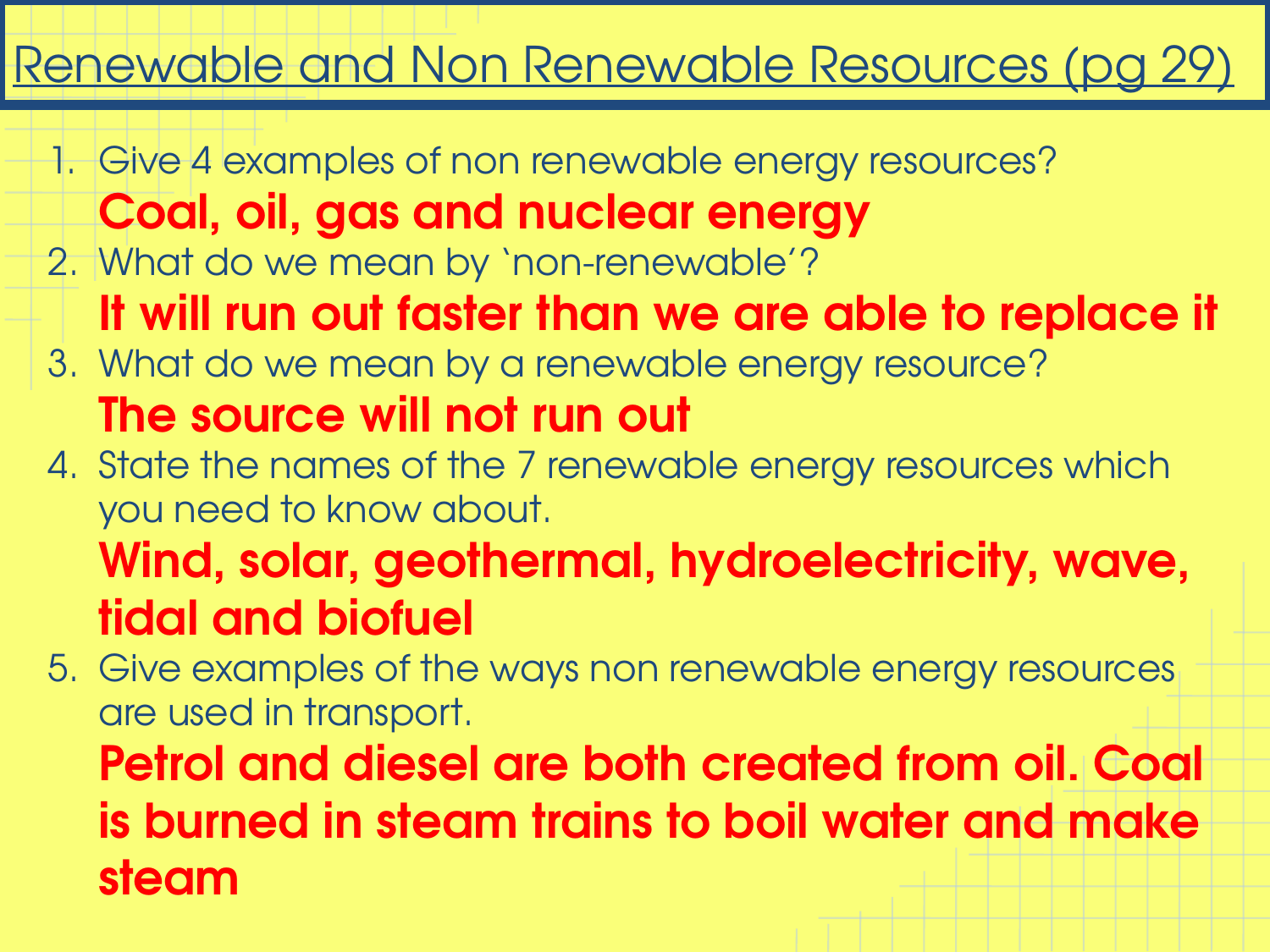

# Renewable and Non Renewable Resources (pg 29)
Give 4 examples of non renewable energy resources?
Coal, oil, gas and nuclear energy
What do we mean by ‘non-renewable’?
It will run out faster than we are able to replace it
What do we mean by a renewable energy resource?
The source will not run out
State the names of the 7 renewable energy resources which you need to know about.
Wind, solar, geothermal, hydroelectricity, wave, tidal and biofuel
Give examples of the ways non renewable energy resources are used in transport.
Petrol and diesel are both created from oil. Coal is burned in steam trains to boil water and make steam